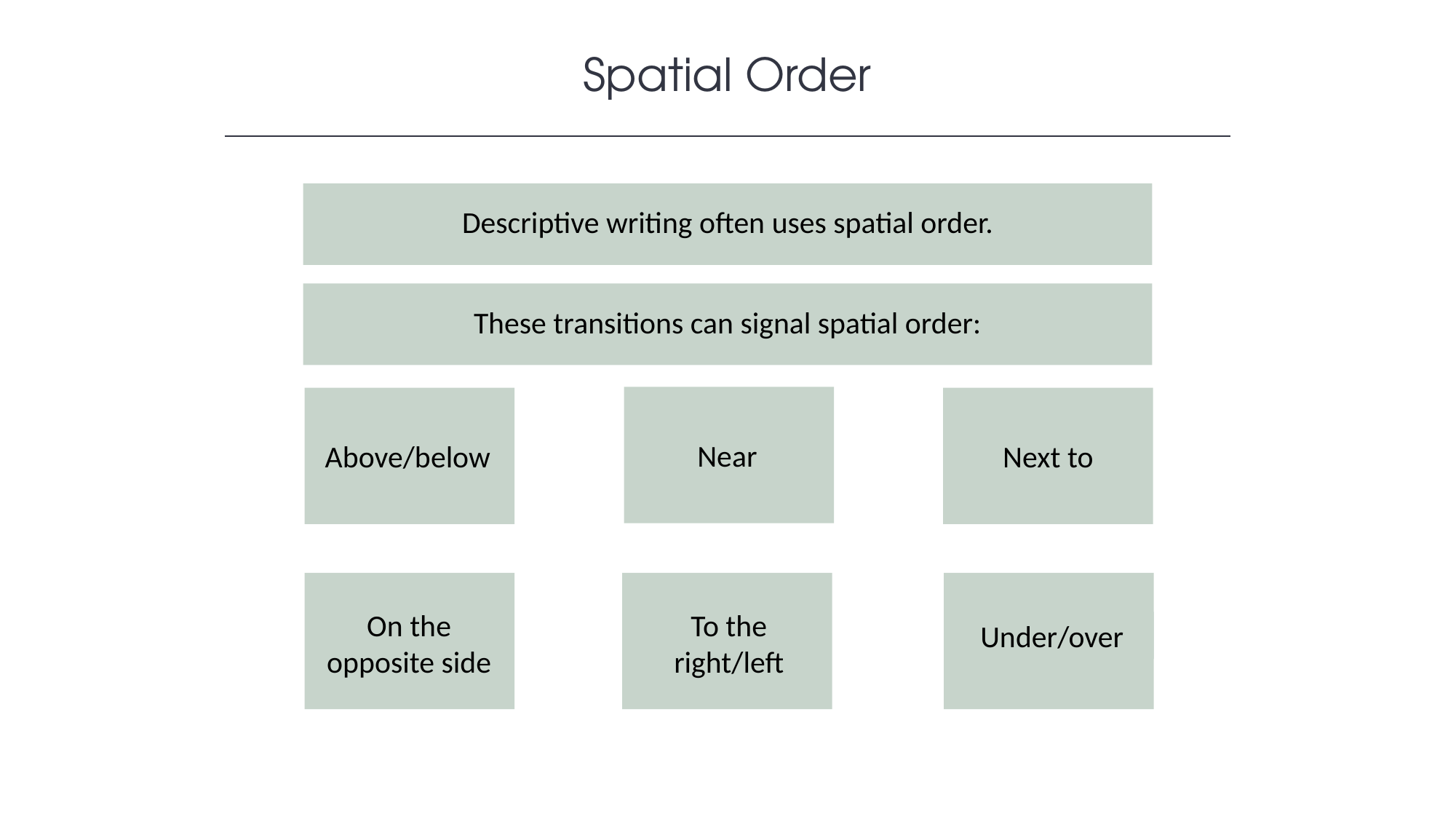

Spatial Order
HAWKES LEARNING

Descriptive writing often uses spatial order.

These transitions can signal spatial order:

Near

Above/below

Next to

On the opposite side

To the right/left
Under/over